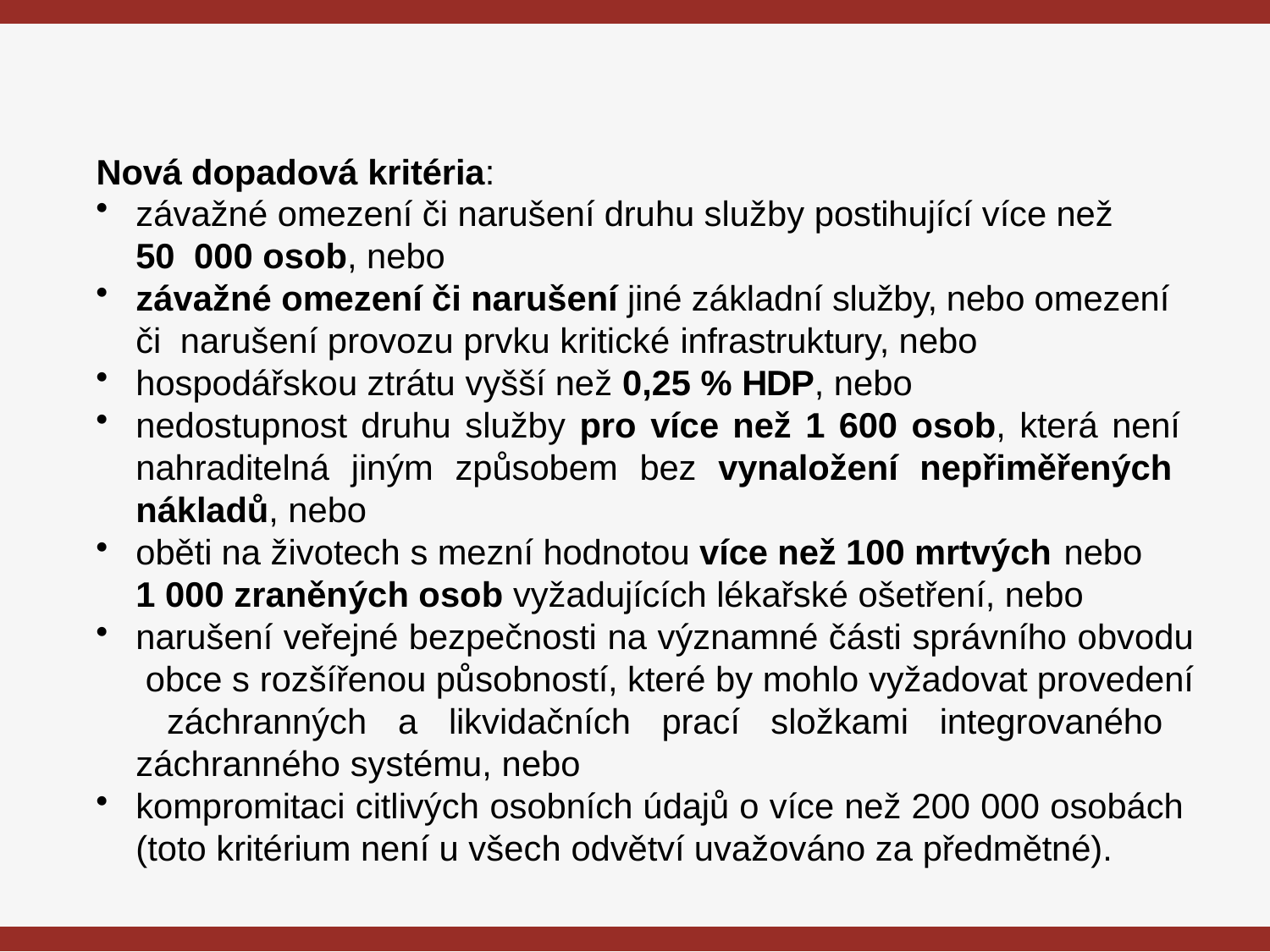

# Nová dopadová kritéria:
závažné omezení či narušení druhu služby postihující více než      50  000 osob, nebo
závažné omezení či narušení jiné základní služby, nebo omezení či  narušení provozu prvku kritické infrastruktury, nebo
hospodářskou ztrátu vyšší než 0,25 % HDP, nebo
nedostupnost druhu služby pro více než 1 600 osob, která není  nahraditelná jiným způsobem bez vynaložení nepřiměřených  nákladů, nebo
oběti na životech s mezní hodnotou více než 100 mrtvých nebo
1 000 zraněných osob vyžadujících lékařské ošetření, nebo
narušení veřejné bezpečnosti na významné části správního obvodu  obce s rozšířenou působností, které by mohlo vyžadovat provedení  záchranných a likvidačních prací složkami integrovaného  záchranného systému, nebo
kompromitaci citlivých osobních údajů o více než 200 000 osobách  (toto kritérium není u všech odvětví uvažováno za předmětné).